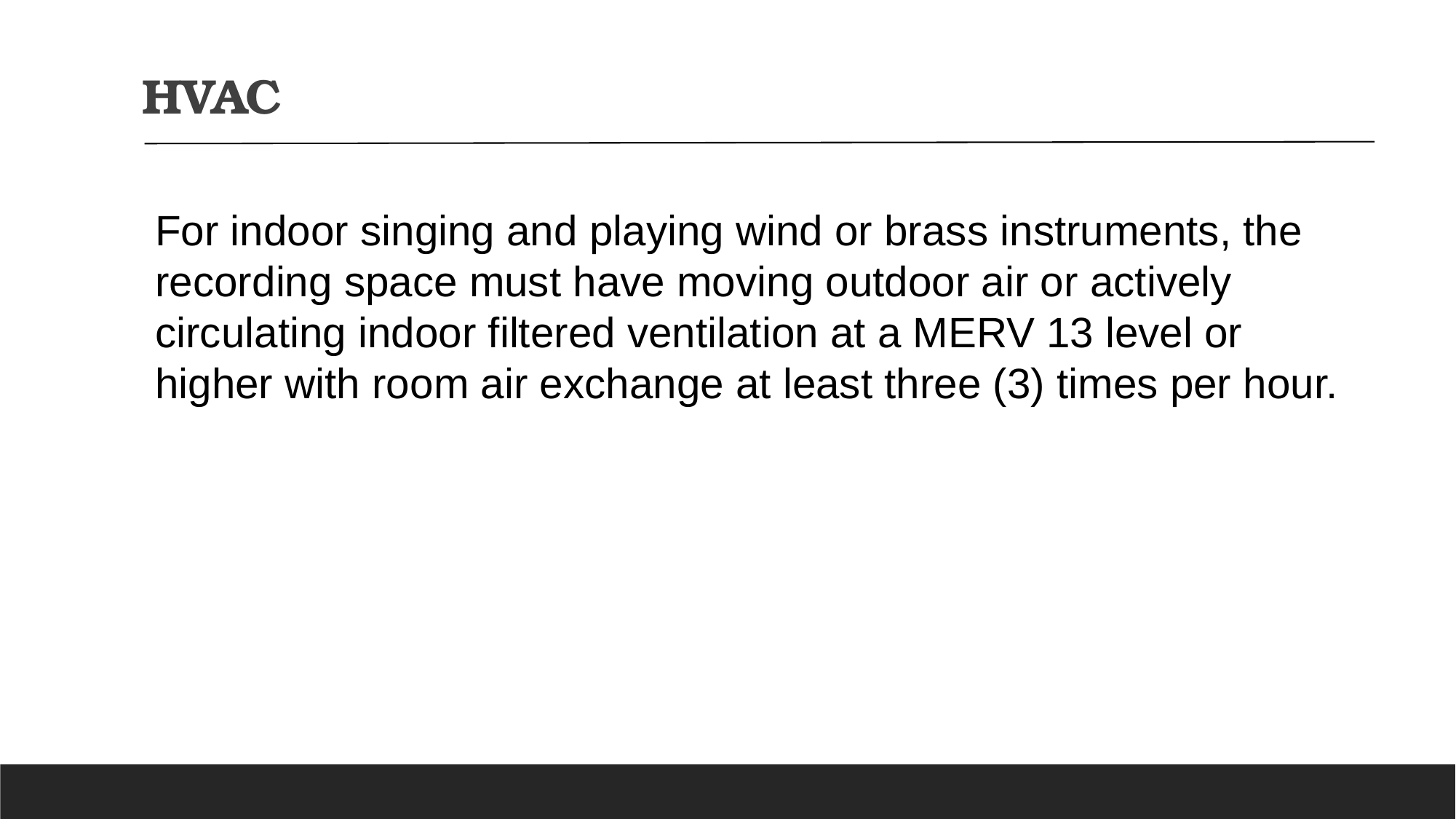

HVAC
For indoor singing and playing wind or brass instruments, the recording space must have moving outdoor air or actively circulating indoor filtered ventilation at a MERV 13 level or higher with room air exchange at least three (3) times per hour.